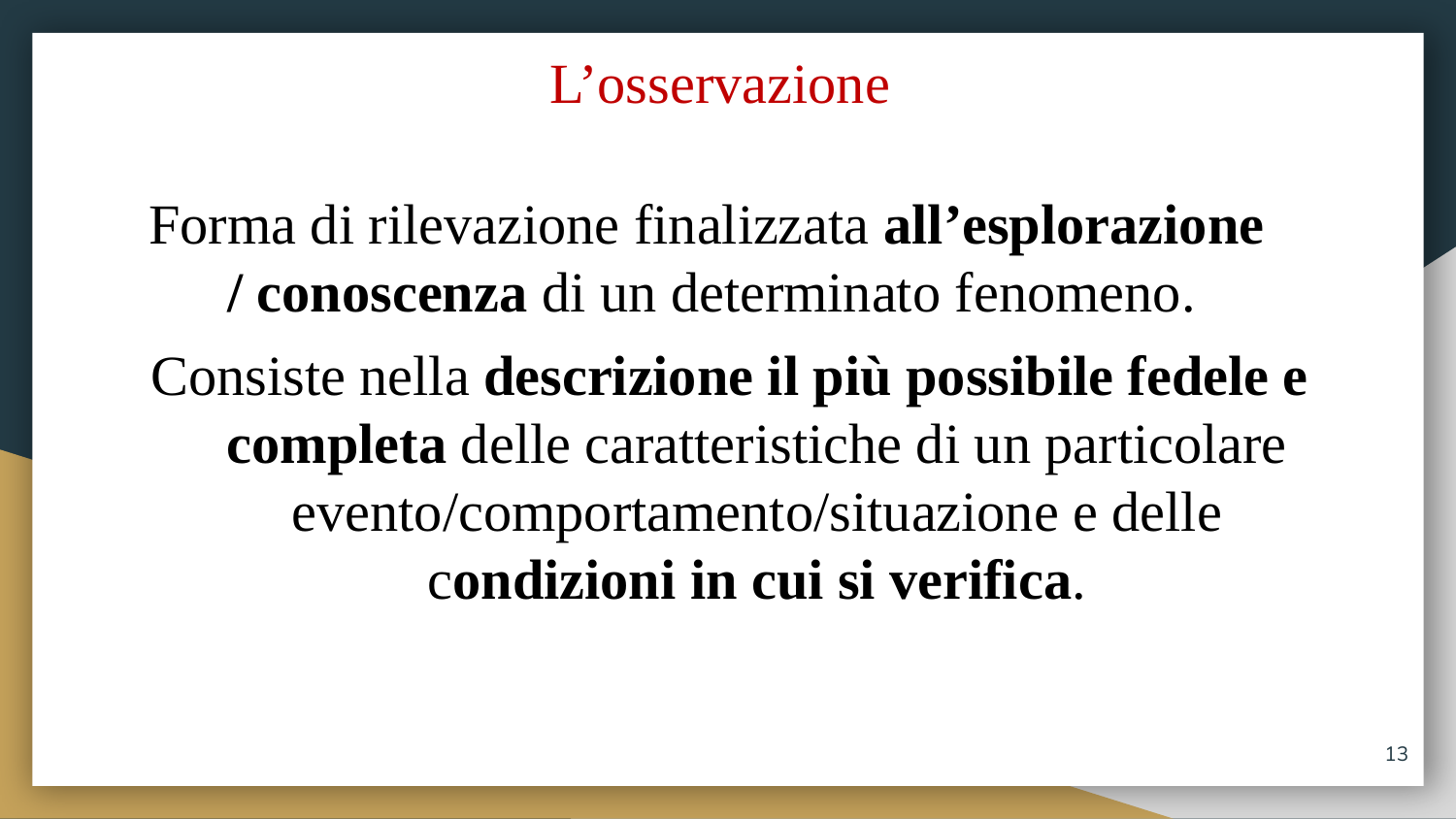

# L’osservazione
Forma di rilevazione finalizzata all’esplorazione
/ conoscenza di un determinato fenomeno.
Consiste nella descrizione il più possibile fedele e completa delle caratteristiche di un particolare evento/comportamento/situazione e delle condizioni in cui si verifica.

13